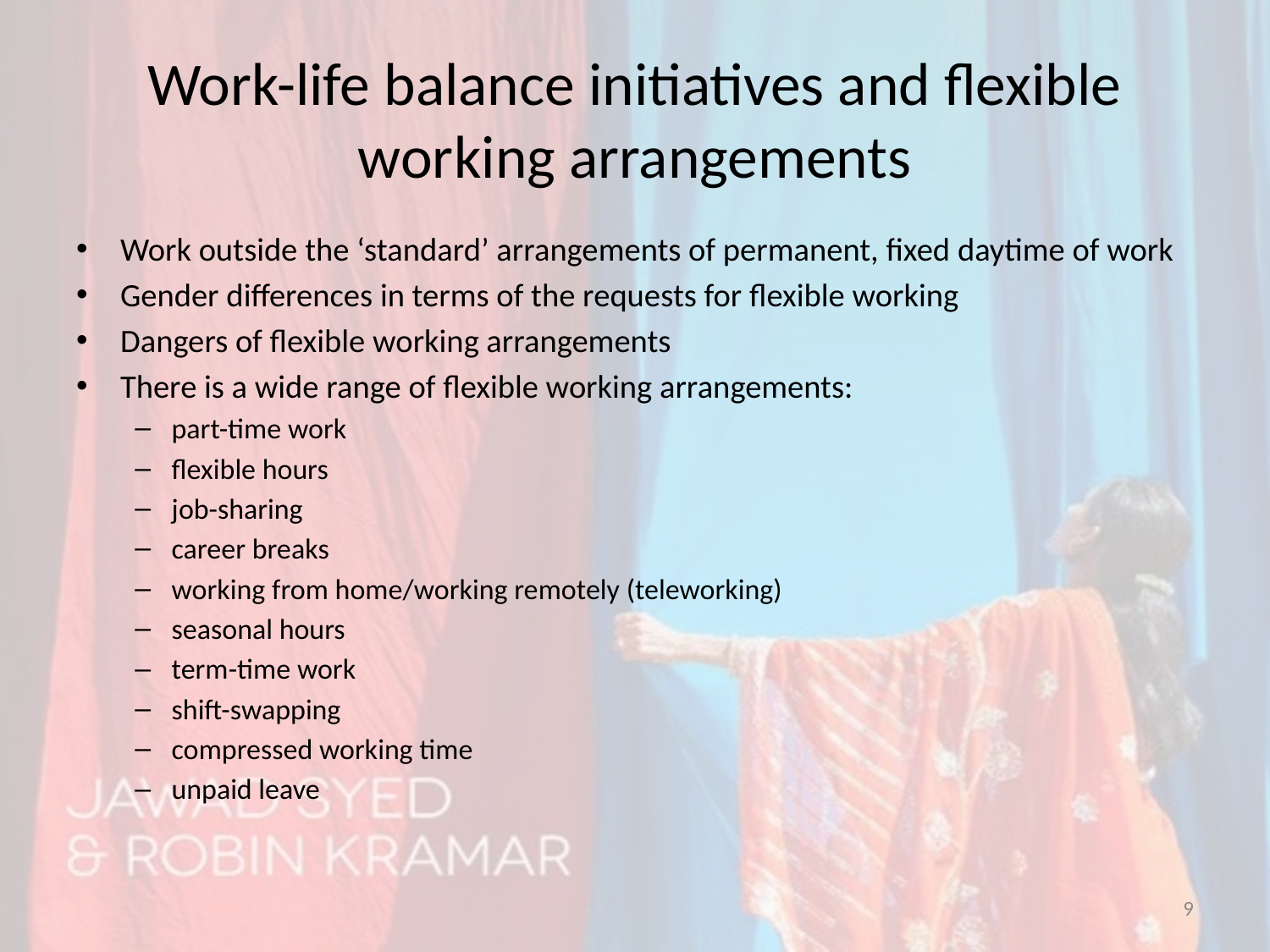

# Work-life balance initiatives and flexible working arrangements
Work outside the ‘standard’ arrangements of permanent, fixed daytime of work
Gender differences in terms of the requests for flexible working
Dangers of flexible working arrangements
There is a wide range of flexible working arrangements:
part-time work
flexible hours
job-sharing
career breaks
working from home/working remotely (teleworking)
seasonal hours
term-time work
shift-swapping
compressed working time
unpaid leave

9